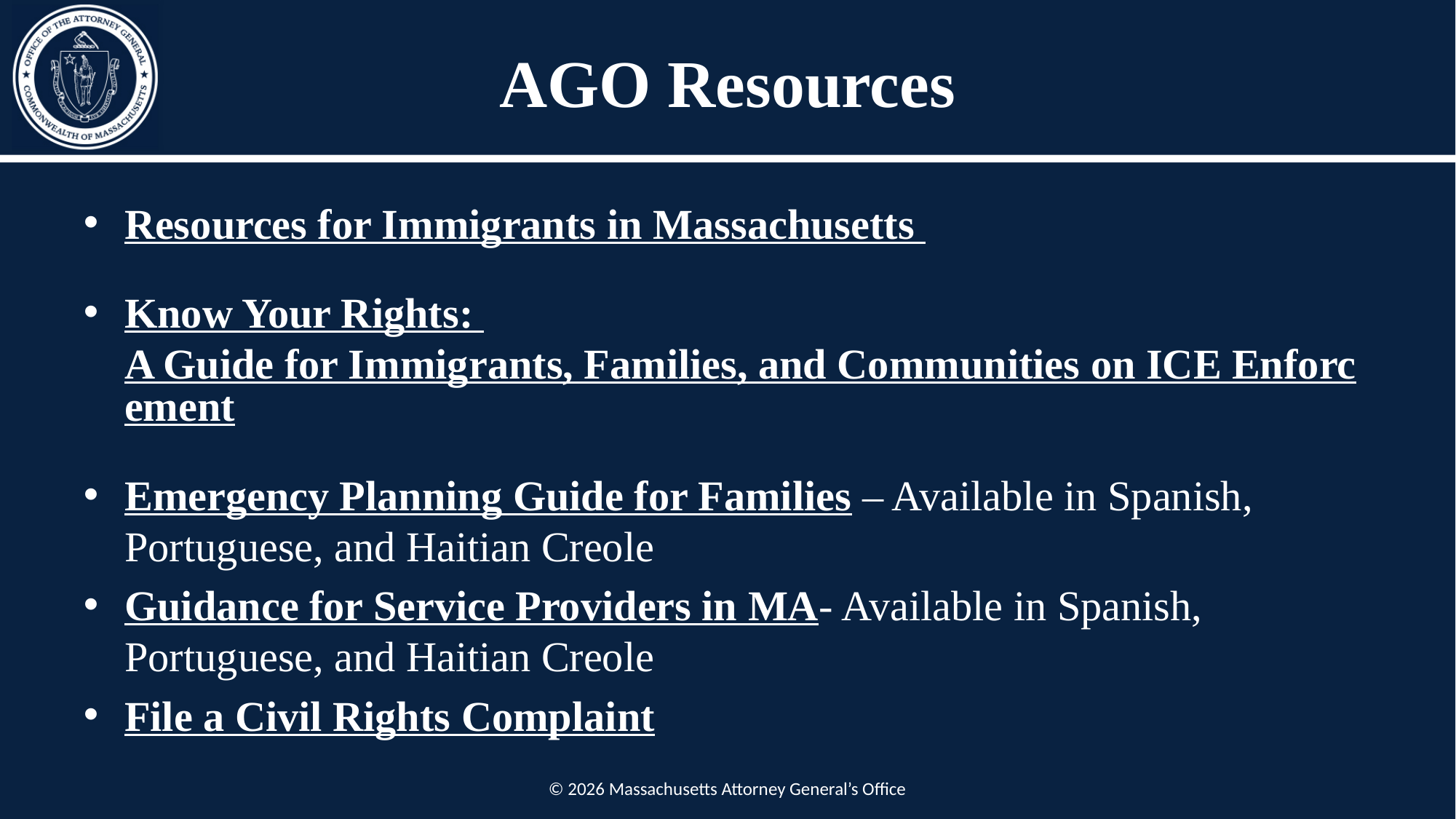

# AGO Resources
Resources for Immigrants in Massachusetts

Know Your Rights: A Guide for Immigrants, Families, and Communities on ICE Enforcement

Emergency Planning Guide for Families – Available in Spanish, Portuguese, and Haitian Creole
Guidance for Service Providers in MA- Available in Spanish, Portuguese, and Haitian Creole
File a Civil Rights Complaint
© 2026 Massachusetts Attorney General’s Office